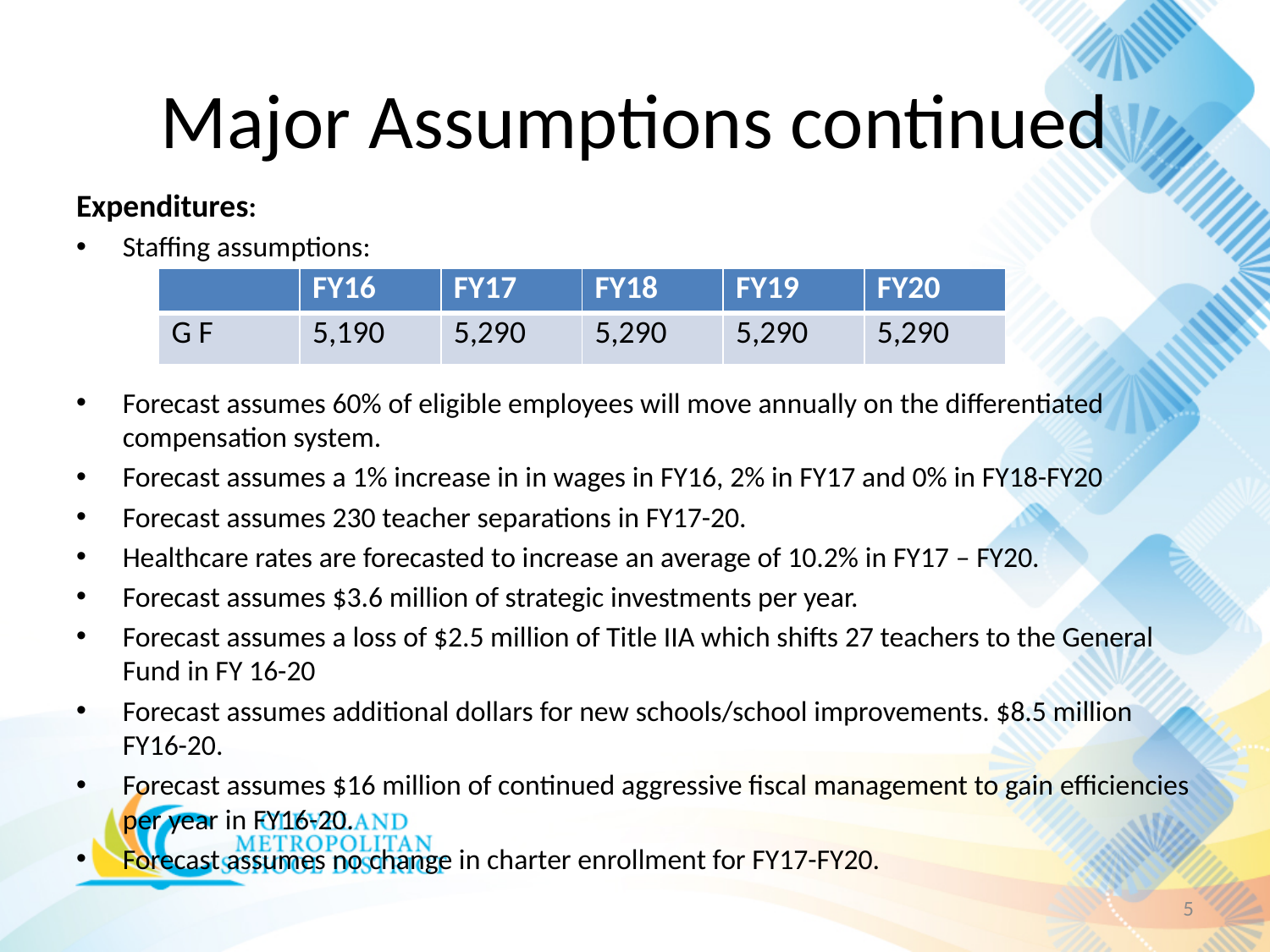

# Major Assumptions continued
Expenditures:
Staffing assumptions:

Forecast assumes 60% of eligible employees will move annually on the differentiated compensation system.
Forecast assumes a 1% increase in in wages in FY16, 2% in FY17 and 0% in FY18-FY20
Forecast assumes 230 teacher separations in FY17-20.
Healthcare rates are forecasted to increase an average of 10.2% in FY17 – FY20.
Forecast assumes $3.6 million of strategic investments per year.
Forecast assumes a loss of $2.5 million of Title IIA which shifts 27 teachers to the General Fund in FY 16-20
Forecast assumes additional dollars for new schools/school improvements. $8.5 million FY16-20.
Forecast assumes $16 million of continued aggressive fiscal management to gain efficiencies per year in FY16-20.
Forecast assumes no change in charter enrollment for FY17-FY20.

|  | FY16 | FY17 | FY18 | FY19 | FY20 |
| --- | --- | --- | --- | --- | --- |
| G F | 5,190 | 5,290 | 5,290 | 5,290 | 5,290 |
5